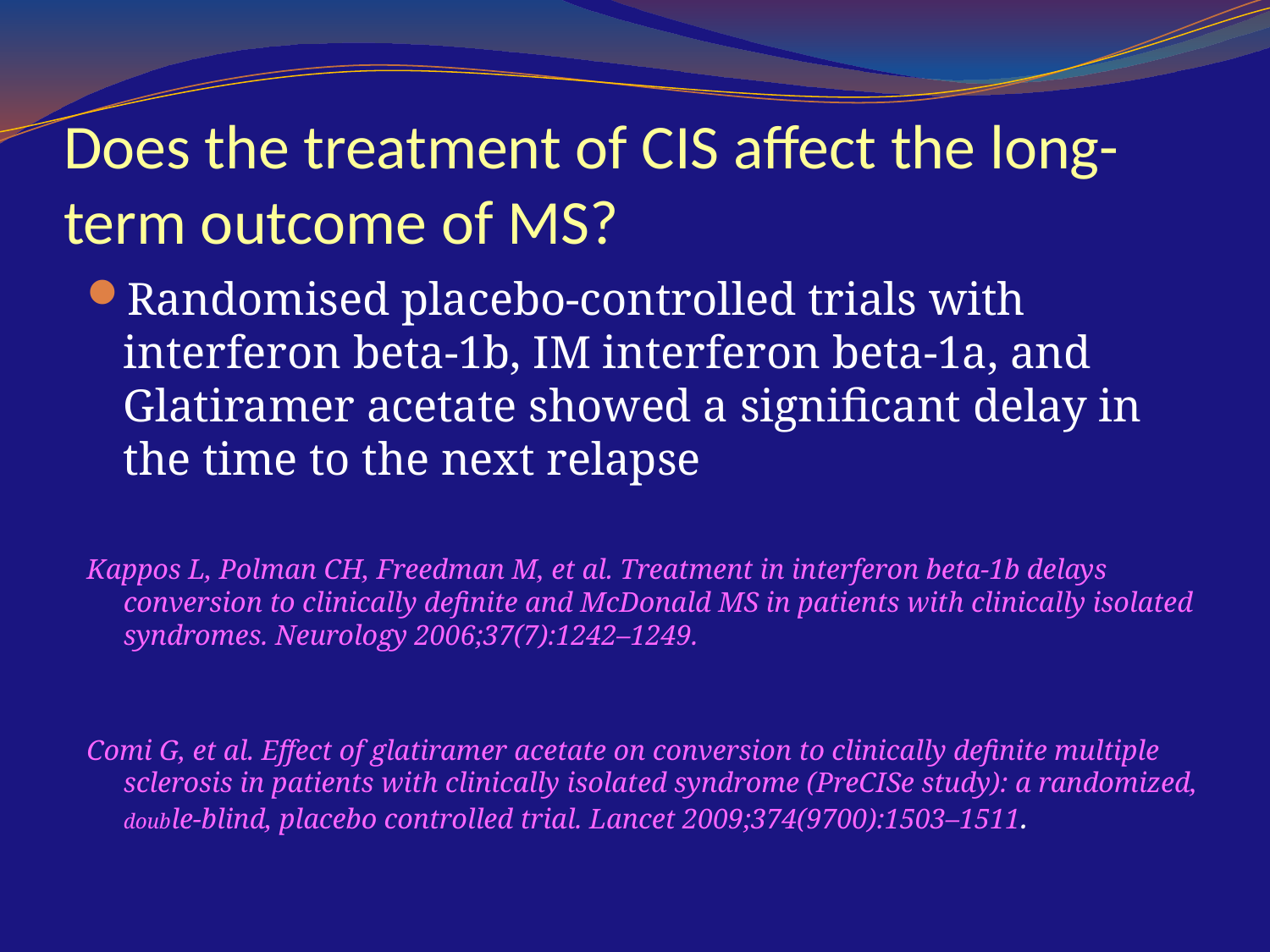

# Does the treatment of CIS affect the long-term outcome of MS?
Randomised placebo-controlled trials with interferon beta-1b, IM interferon beta-1a, and Glatiramer acetate showed a significant delay in the time to the next relapse

Kappos L, Polman CH, Freedman M, et al. Treatment in interferon beta-1b delays conversion to clinically definite and McDonald MS in patients with clinically isolated syndromes. Neurology 2006;37(7):1242–1249.

Comi G, et al. Effect of glatiramer acetate on conversion to clinically definite multiple sclerosis in patients with clinically isolated syndrome (PreCISe study): a randomized, double-blind, placebo controlled trial. Lancet 2009;374(9700):1503–1511.